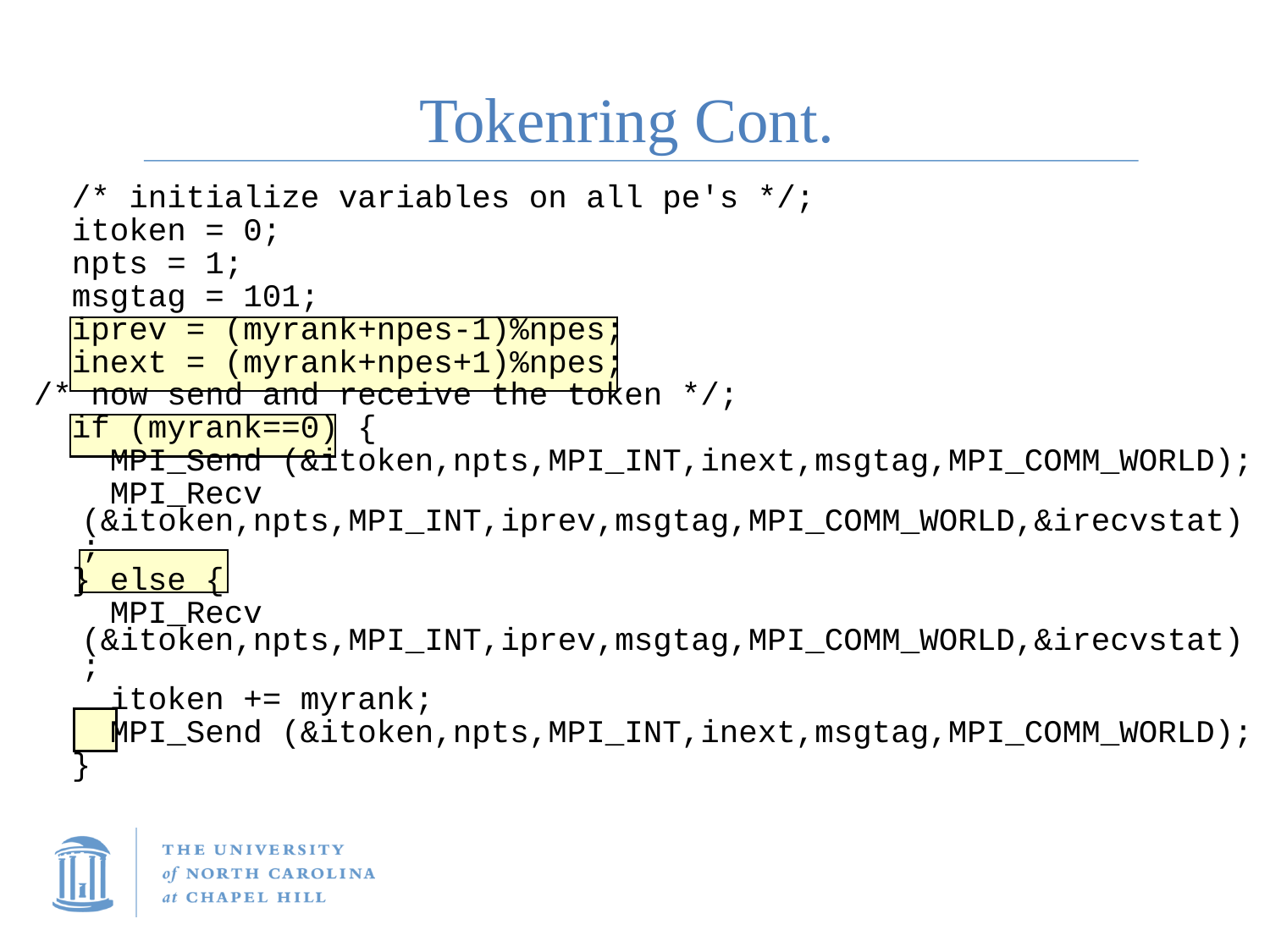

# Tokenring Cont.
  /* initialize variables on all pe's */;
  itoken = 0;
  npts = 1;
  msgtag = 101;
  iprev = (myrank+npes-1)%npes;
  inext = (myrank+npes+1)%npes;
/* now send and receive the token */;
  if (myrank==0) {
    MPI_Send (&itoken,npts,MPI_INT,inext,msgtag,MPI_COMM_WORLD);
    MPI_Recv (&itoken,npts,MPI_INT,iprev,msgtag,MPI_COMM_WORLD,&irecvstat);
  } else {
    MPI_Recv (&itoken,npts,MPI_INT,iprev,msgtag,MPI_COMM_WORLD,&irecvstat);
    itoken += myrank;
    MPI_Send (&itoken,npts,MPI_INT,inext,msgtag,MPI_COMM_WORLD);
  }